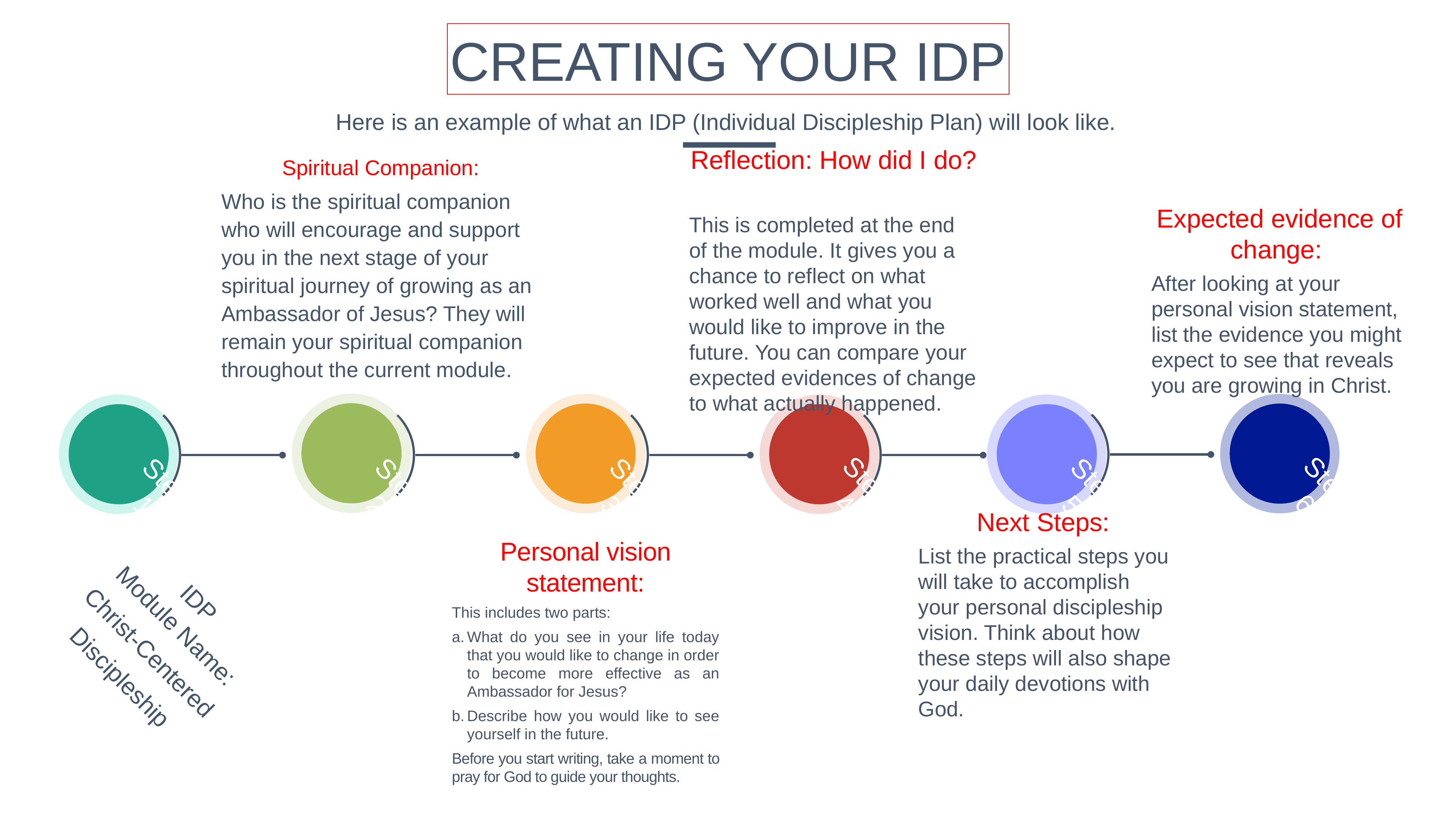

CREATING YOUR IDP
Here is an example of what an IDP (Individual Discipleship Plan) will look like.

Spiritual Companion:
Who is the spiritual companion who will encourage and support you in the next stage of your spiritual journey of growing as an Ambassador of Jesus? They will remain your spiritual companion throughout the current module.

Step
2
Reflection: How did I do?
This is completed at the end of the module. It gives you a chance to reflect on what worked well and what you would like to improve in the future. You can compare your expected evidences of change to what actually happened.

Step
4
Expected evidence of change:
After looking at your personal vision statement, list the evidence you might expect to see that reveals you are growing in Christ.

Step
6

Step
1
IDP
Module Name:
Christ-Centered
Discipleship

Step
3
Personal vision statement:
This includes two parts:
What do you see in your life today that you would like to change in order to become more effective as an Ambassador for Jesus?
Describe how you would like to see yourself in the future.
Before you start writing, take a moment to pray for God to guide your thoughts.

Step
5
Next Steps:
List the practical steps you will take to accomplish your personal discipleship vision. Think about how these steps will also shape your daily devotions with God.